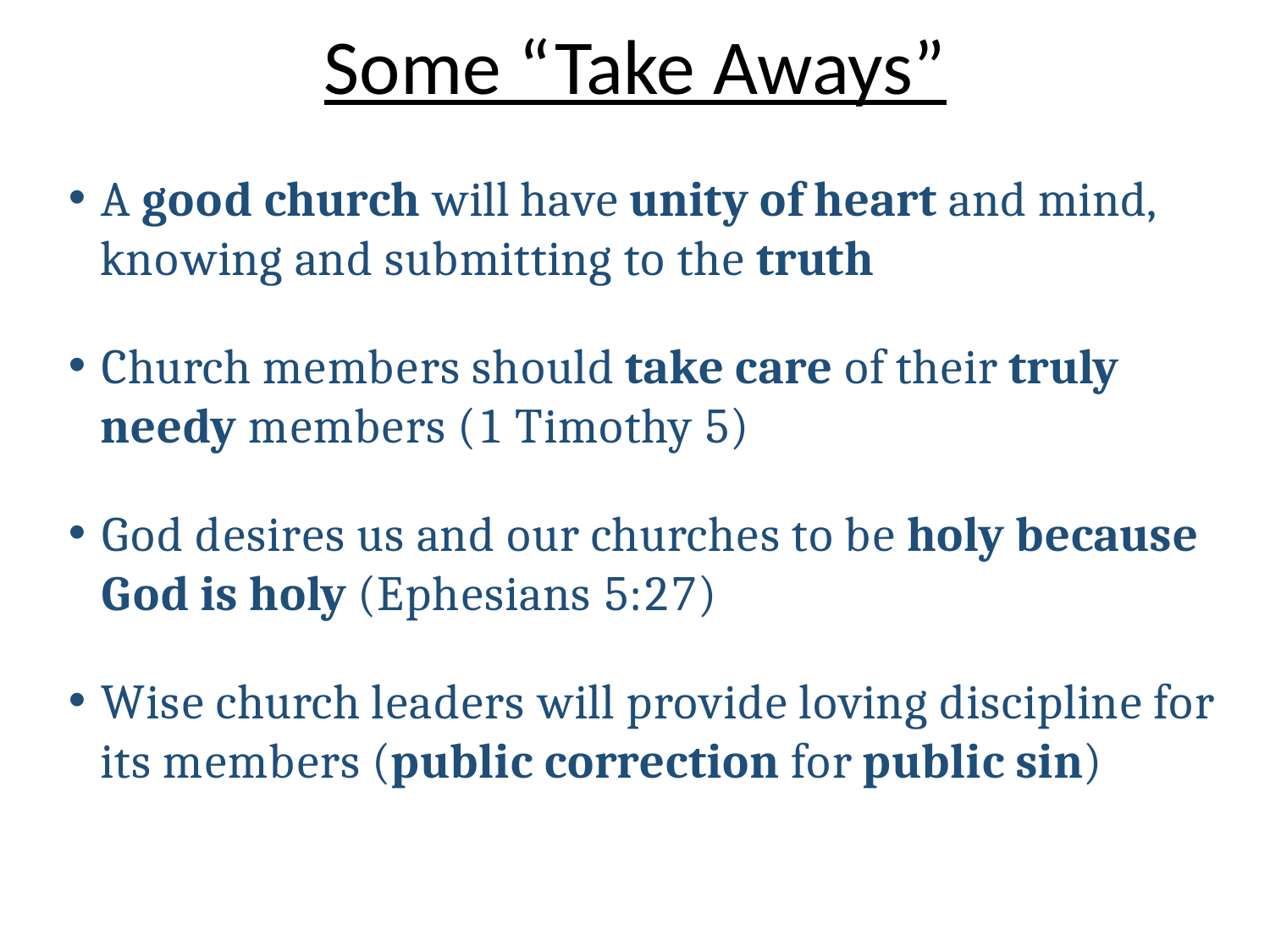

# Some “Take Aways”
A good church will have unity of heart and mind, knowing and submitting to the truth
Church members should take care of their truly needy members (1 Timothy 5)
God desires us and our churches to be holy because God is holy (Ephesians 5:27)
Wise church leaders will provide loving discipline for its members (public correction for public sin)